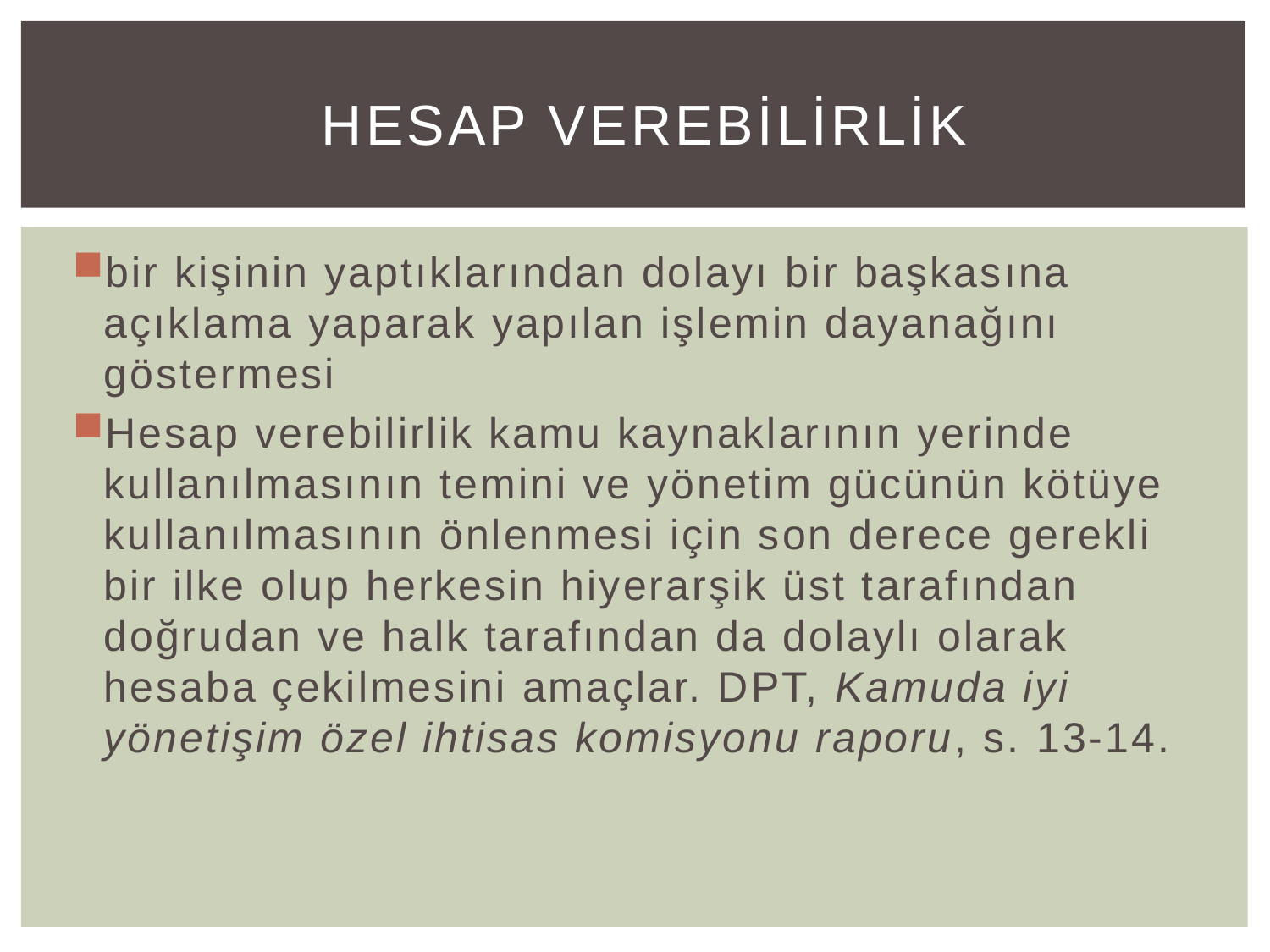

# HESAP VEREBİLİRLİK
bir kişinin yaptıklarından dolayı bir başkasına açıklama yaparak yapılan işlemin dayanağını göstermesi
Hesap verebilirlik kamu kaynaklarının yerinde kullanılmasının temini ve yönetim gücünün kötüye kullanılmasının önlenmesi için son derece gerekli bir ilke olup herkesin hiyerarşik üst tarafından doğrudan ve halk tarafından da dolaylı olarak hesaba çekilmesini amaçlar. DPT, Kamuda iyi yönetişim özel ihtisas komisyonu raporu, s. 13-14.